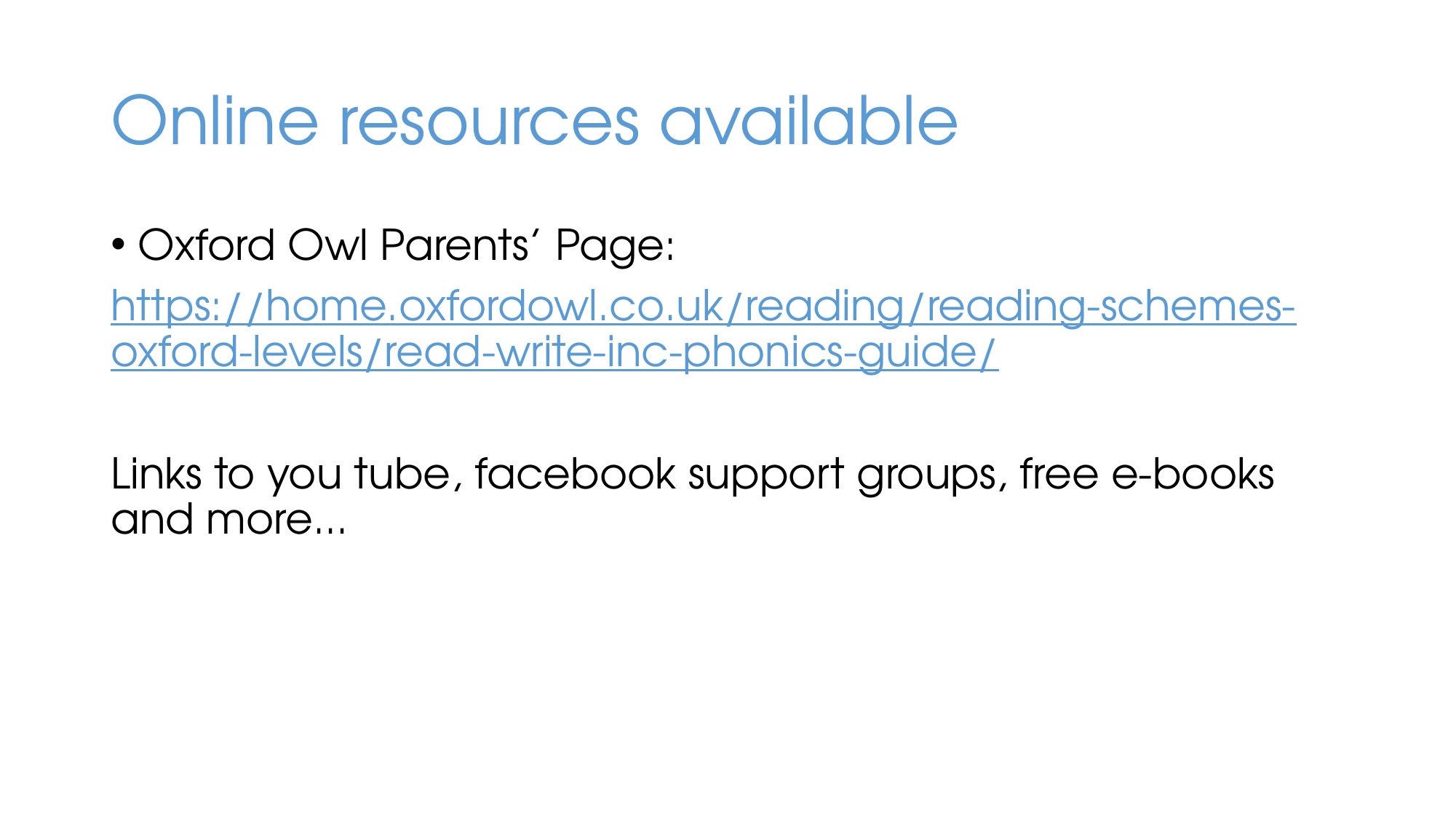

# Online resources available
Oxford Owl Parents’ Page:
https://home.oxfordowl.co.uk/reading/reading-schemes-oxford-levels/read-write-inc-phonics-guide/

Links to you tube, facebook support groups, free e-books and more...